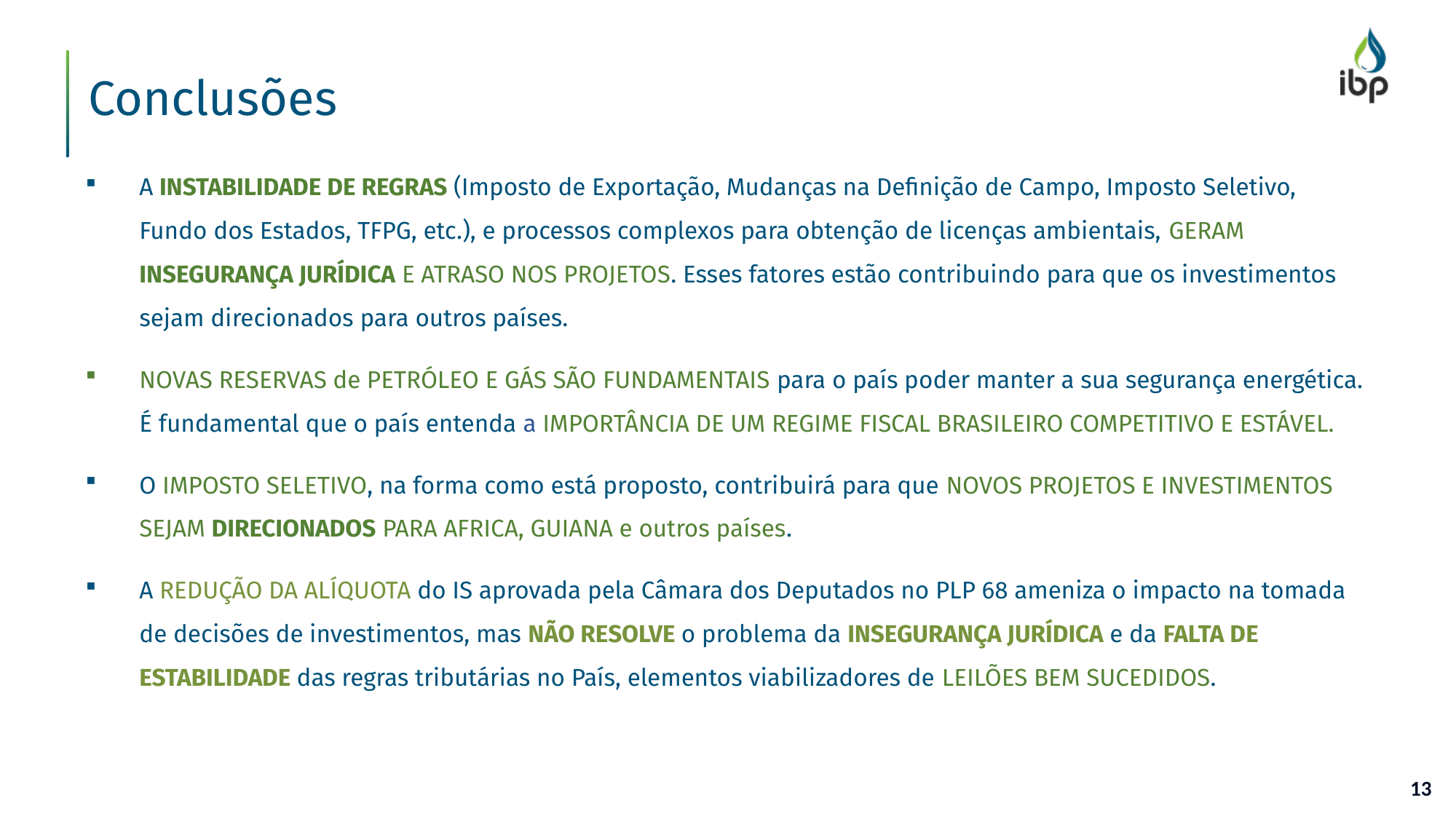

Conclusões
A INSTABILIDADE DE REGRAS (Imposto de Exportação, Mudanças na Definição de Campo, Imposto Seletivo, Fundo dos Estados, TFPG, etc.), e processos complexos para obtenção de licenças ambientais, GERAM INSEGURANÇA JURÍDICA E ATRASO NOS PROJETOS. Esses fatores estão contribuindo para que os investimentos sejam direcionados para outros países.
NOVAS RESERVAS de PETRÓLEO E GÁS SÃO FUNDAMENTAIS para o país poder manter a sua segurança energética. É fundamental que o país entenda a IMPORTÂNCIA DE UM REGIME FISCAL BRASILEIRO COMPETITIVO E ESTÁVEL.
O IMPOSTO SELETIVO, na forma como está proposto, contribuirá para que NOVOS PROJETOS E INVESTIMENTOS SEJAM DIRECIONADOS PARA AFRICA, GUIANA e outros países.
A REDUÇÃO DA ALÍQUOTA do IS aprovada pela Câmara dos Deputados no PLP 68 ameniza o impacto na tomada de decisões de investimentos, mas NÃO RESOLVE o problema da INSEGURANÇA JURÍDICA e da FALTA DE ESTABILIDADE das regras tributárias no País, elementos viabilizadores de LEILÕES BEM SUCEDIDOS.

13